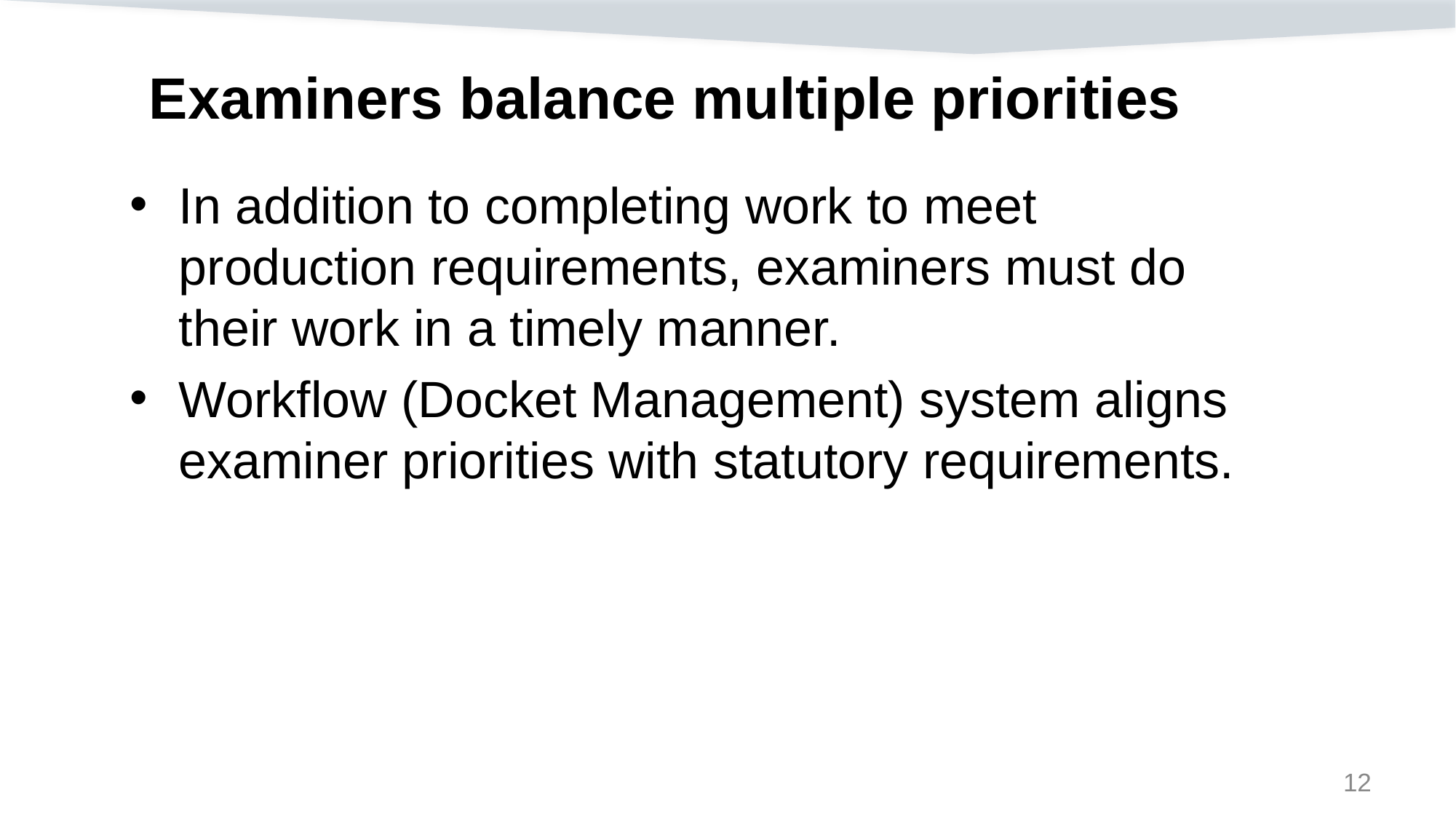

# Examiners balance multiple priorities
In addition to completing work to meet production requirements, examiners must do their work in a timely manner.
Workflow (Docket Management) system aligns examiner priorities with statutory requirements.

12